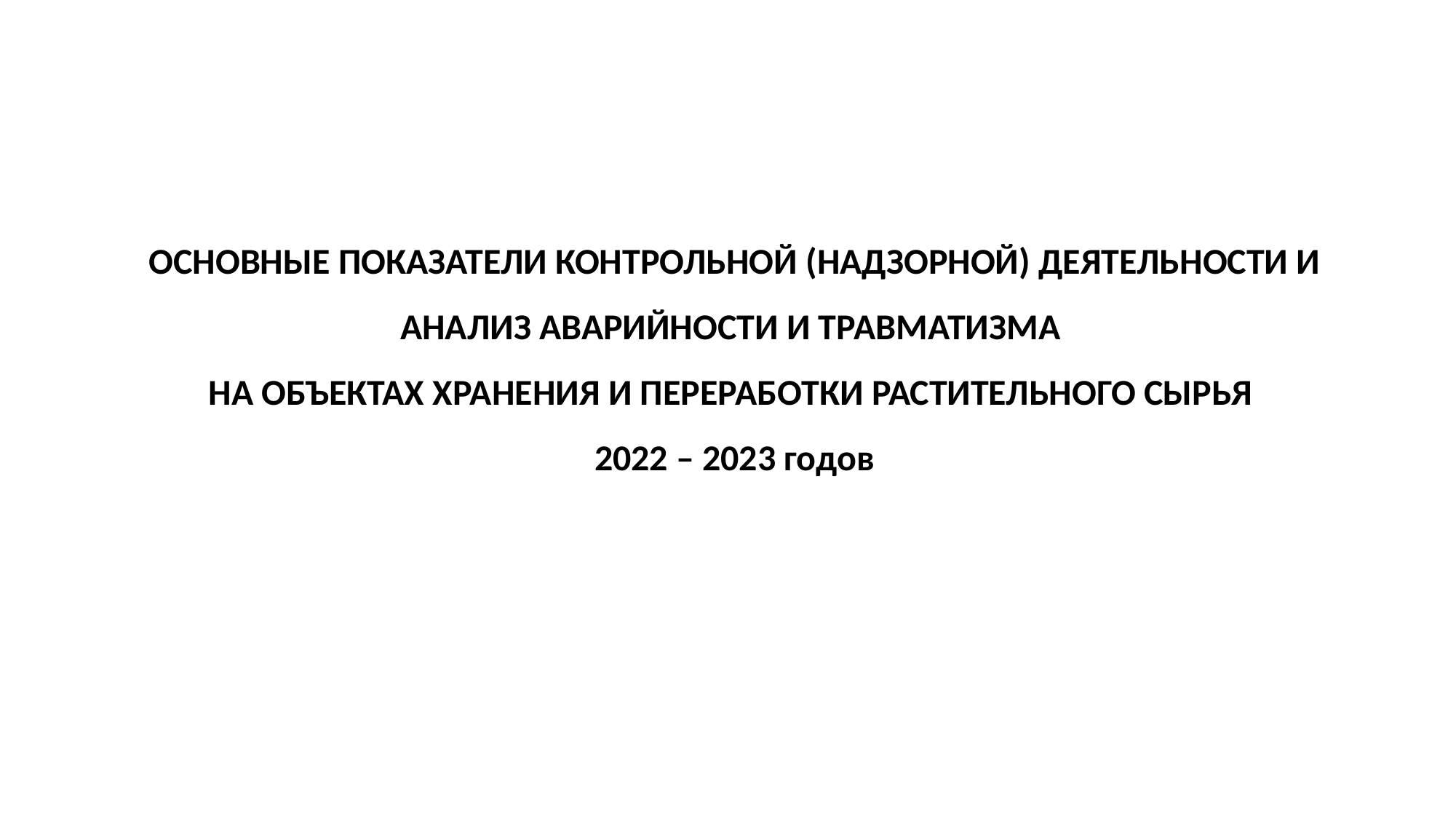

# ОСНОВНЫЕ ПОКАЗАТЕЛИ КОНТРОЛЬНОЙ (НАДЗОРНОЙ) ДЕЯТЕЛЬНОСТИ И АНАЛИЗ АВАРИЙНОСТИ И ТРАВМАТИЗМА НА ОБЪЕКТАХ ХРАНЕНИЯ И ПЕРЕРАБОТКИ РАСТИТЕЛЬНОГО СЫРЬЯ 2022 – 2023 годов